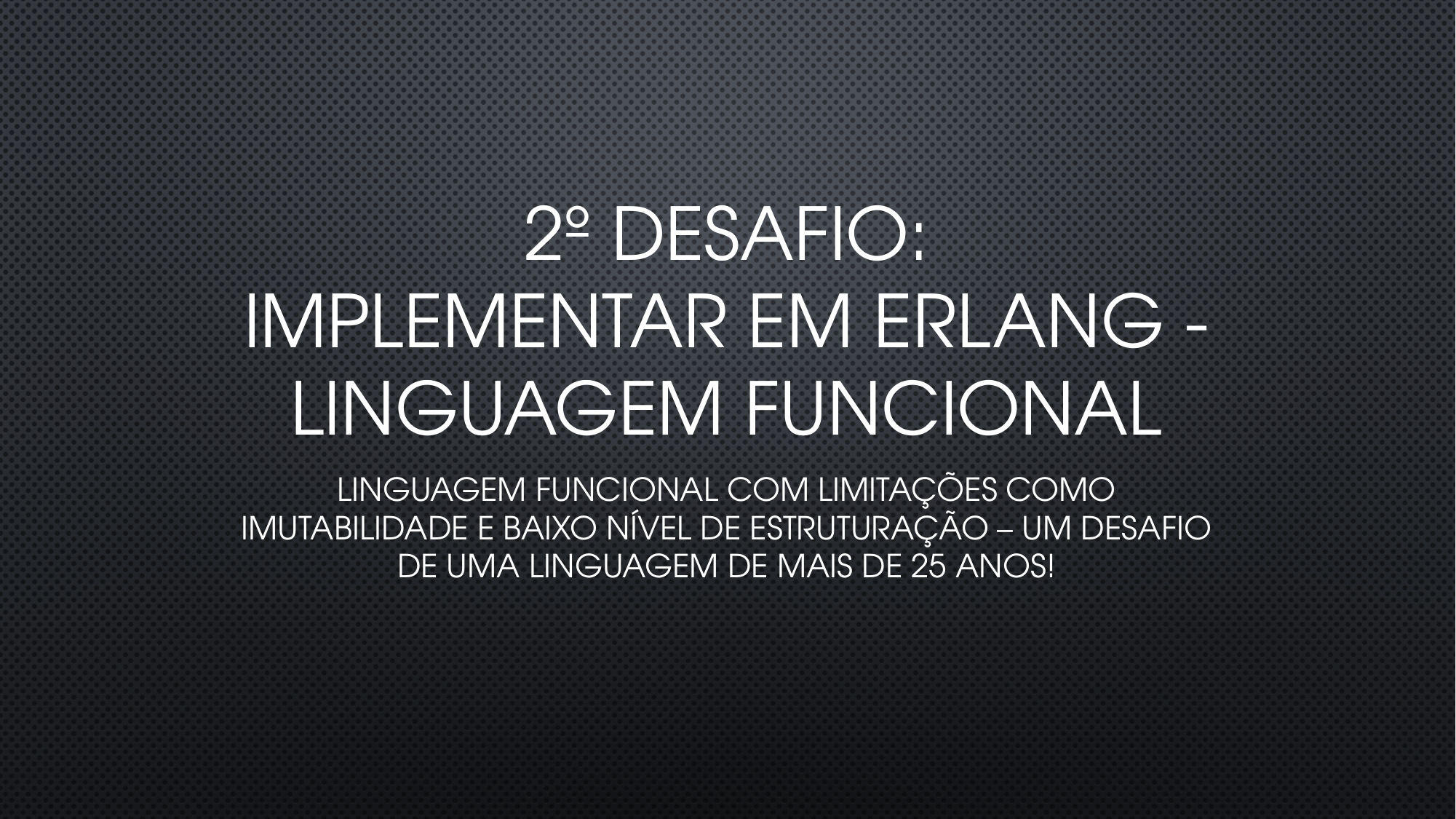

# 2º DESAFIO: Implementar eM ERLANG - linguagem funcional
Linguagem funcional com limitações como imutabilidade e baixo nível de estruturação – um desafio de uma linguagem de mais de 25 anos!